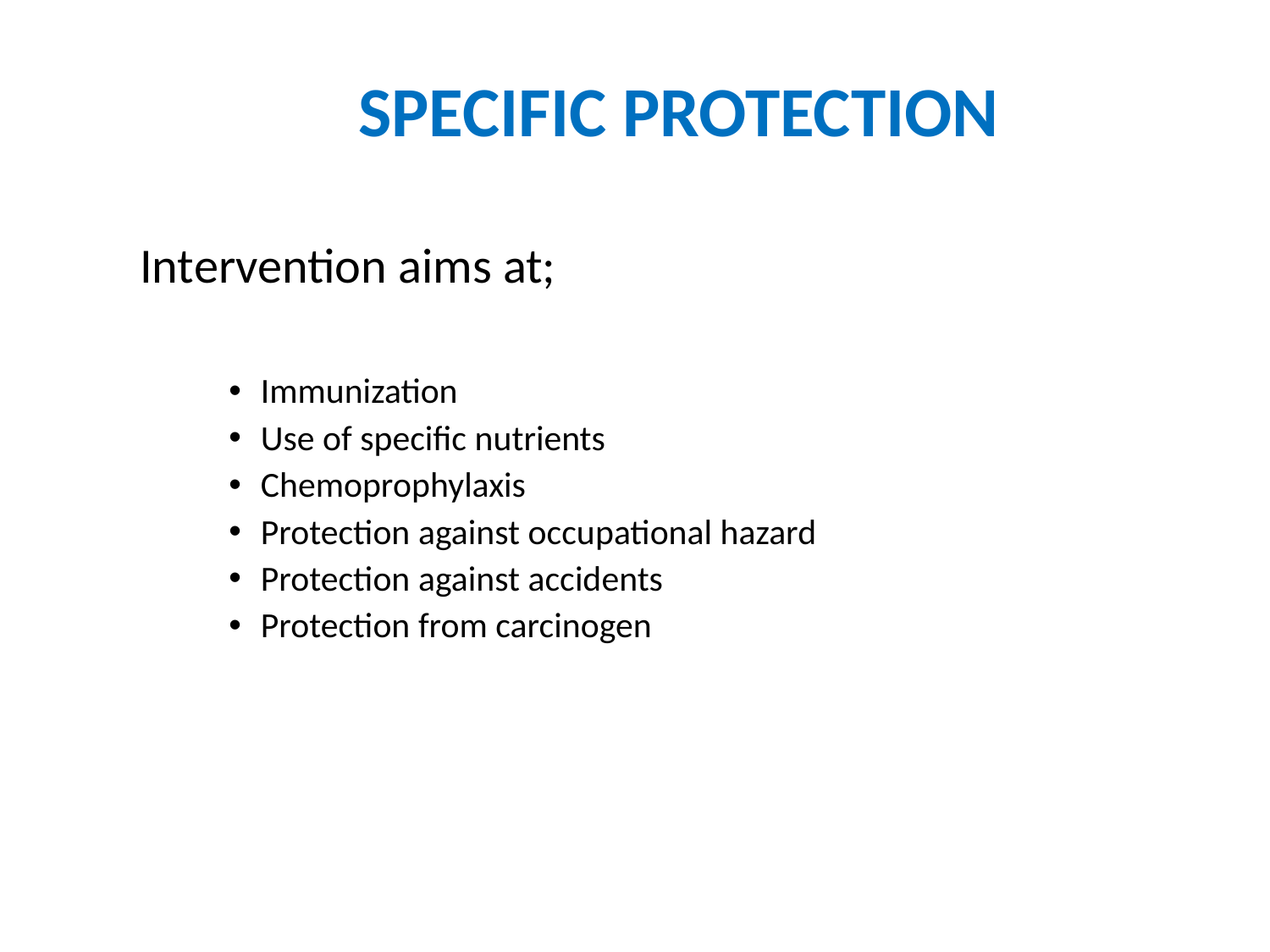

SPECIFIC PROTECTION

    Intervention aims at;

Immunization
Use of specific nutrients
Chemoprophylaxis
Protection against occupational hazard
Protection against accidents
Protection from carcinogen